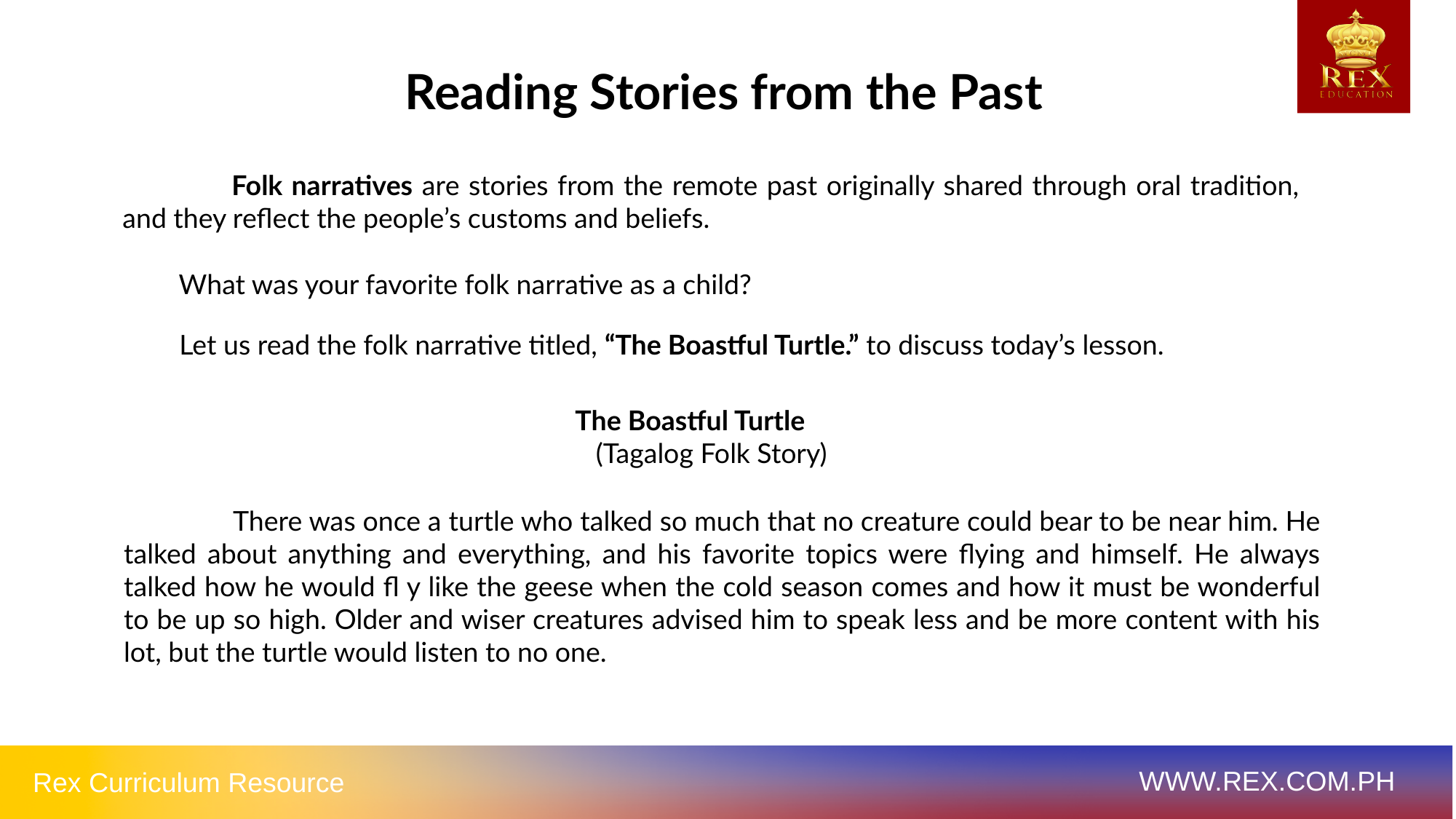

Reading Stories from the Past
	Folk narratives are stories from the remote past originally shared through oral tradition, and they reflect the people’s customs and beliefs.
What was your favorite folk narrative as a child?
Let us read the folk narrative titled, “The Boastful Turtle.” to discuss today’s lesson.
The Boastful Turtle
   (Tagalog Folk Story)
	There was once a turtle who talked so much that no creature could bear to be near him. He talked about anything and everything, and his favorite topics were flying and himself. He always talked how he would fl y like the geese when the cold season comes and how it must be wonderful to be up so high. Older and wiser creatures advised him to speak less and be more content with his lot, but the turtle would listen to no one.